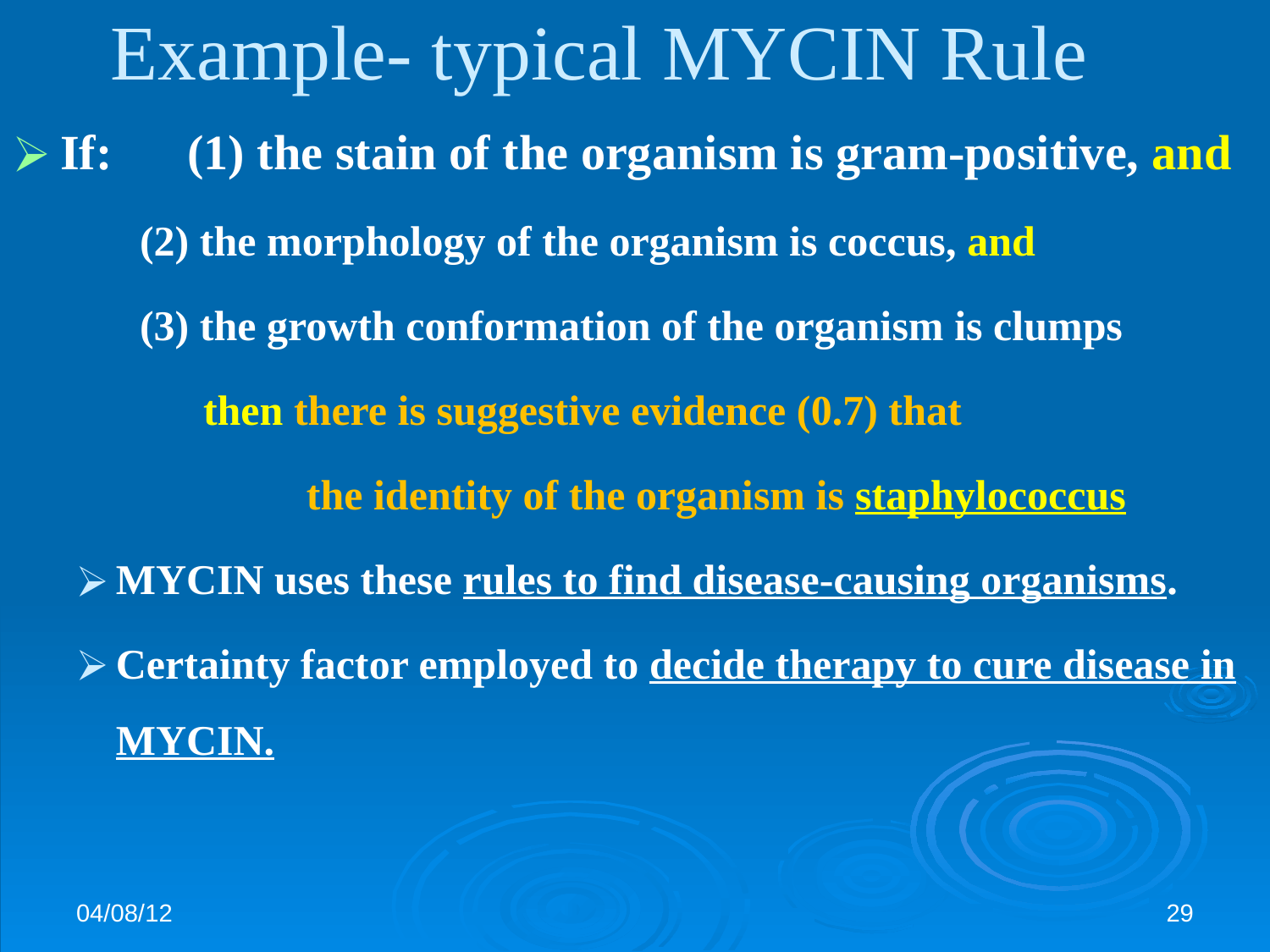

# Example- typical MYCIN Rule
If:	(1) the stain of the organism is gram-positive, and
      (2) the morphology of the organism is coccus, and
      (3) the growth conformation of the organism is clumps
            then there is suggestive evidence (0.7) that
		      the identity of the organism is staphylococcus
MYCIN uses these rules to find disease-causing organisms.
Certainty factor employed to decide therapy to cure disease in MYCIN.
04/08/12
29